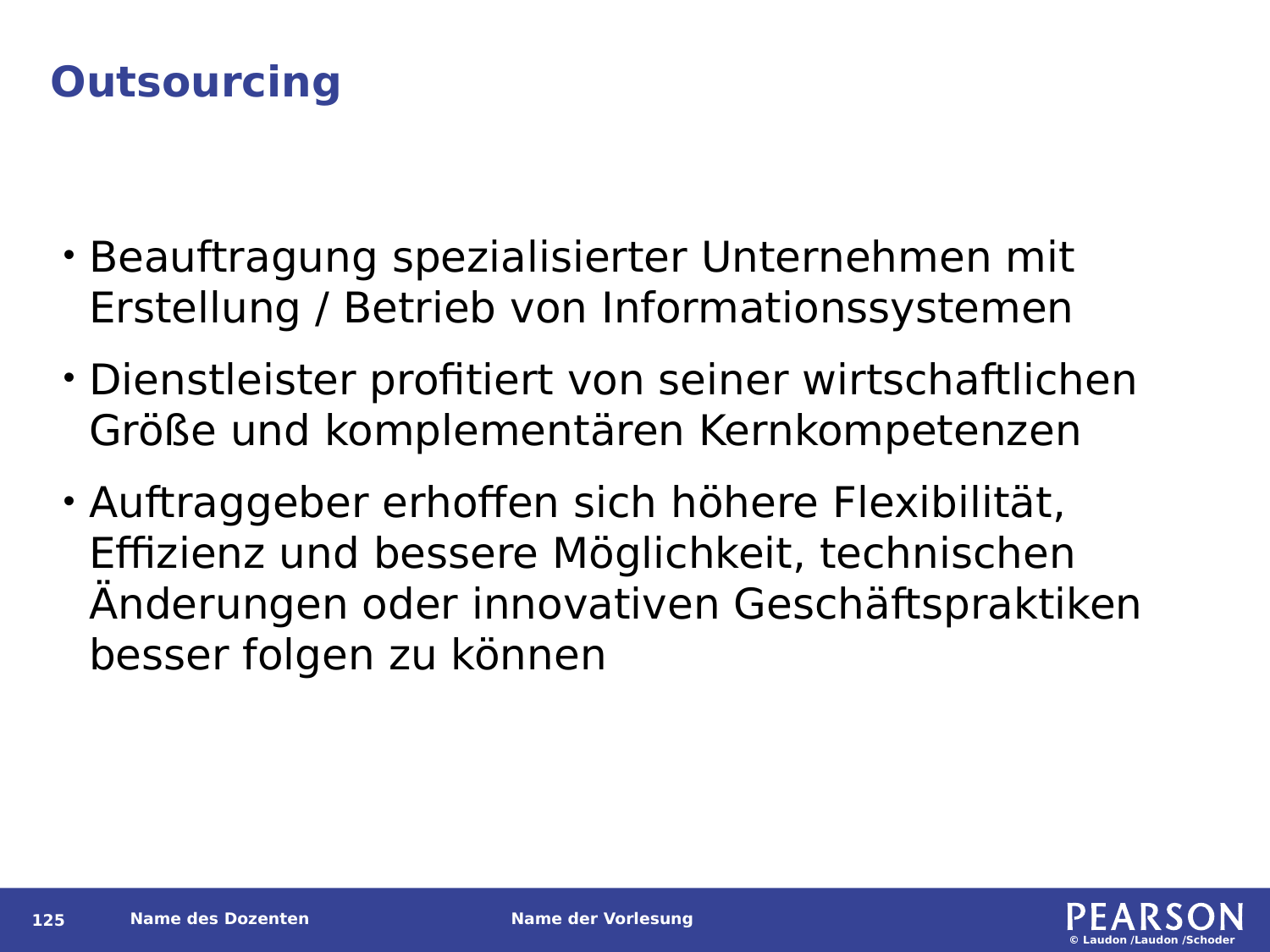

# Outsourcing

Beauftragung spezialisierter Unternehmen mit Erstellung / Betrieb von Informationssystemen
Dienstleister profitiert von seiner wirtschaftlichen Größe und komplementären Kernkompetenzen
Auftraggeber erhoffen sich höhere Flexibilität, Effizienz und bessere Möglichkeit, technischen Änderungen oder innovativen Geschäftspraktiken  besser folgen zu können
125